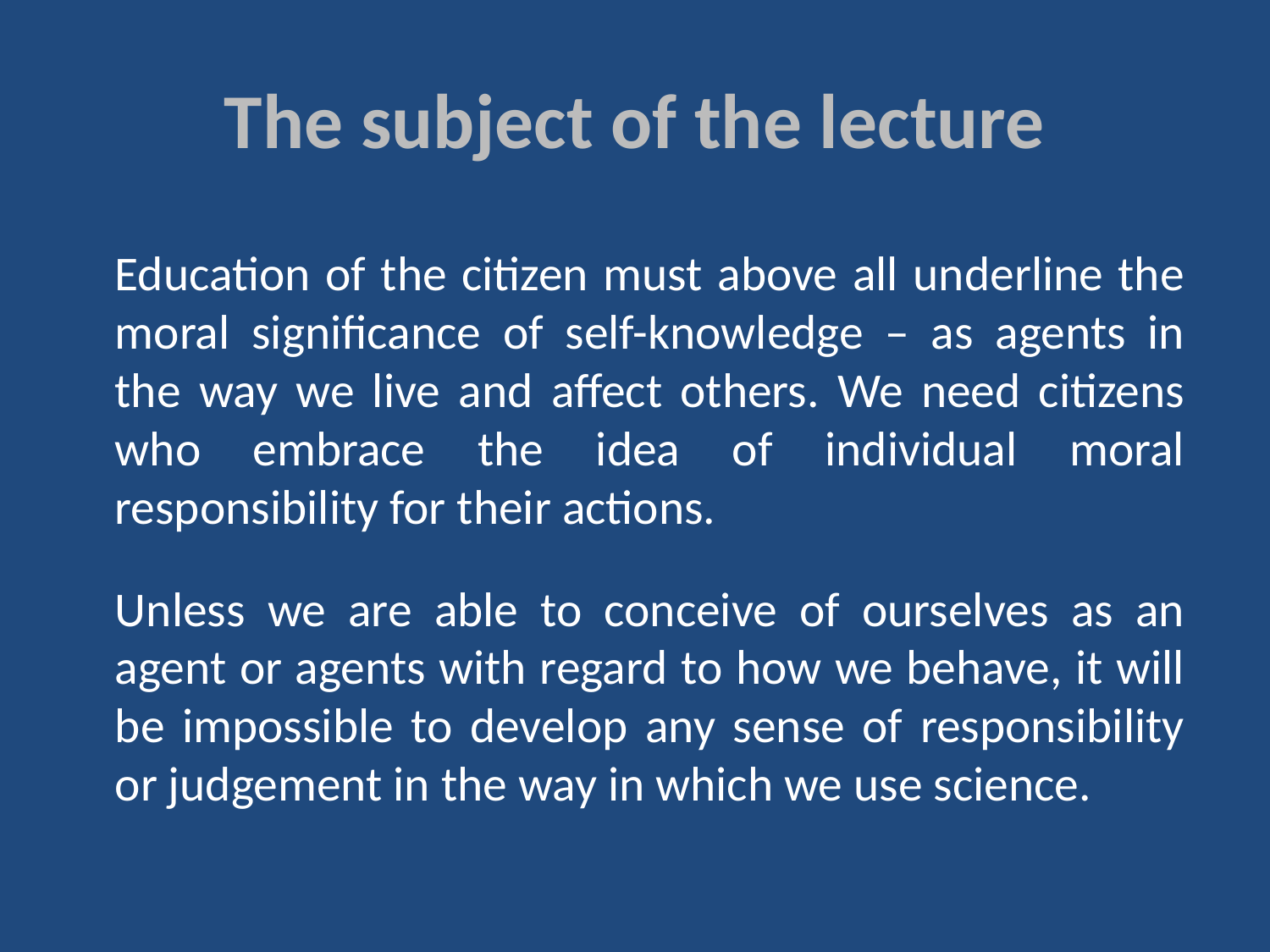

# The subject of the lecture

	Education of the citizen must above all underline the moral significance of self-knowledge – as agents in the way we live and affect others. We need citizens who embrace the idea of individual moral responsibility for their actions.

	Unless we are able to conceive of ourselves as an agent or agents with regard to how we behave, it will be impossible to develop any sense of responsibility or judgement in the way in which we use science.